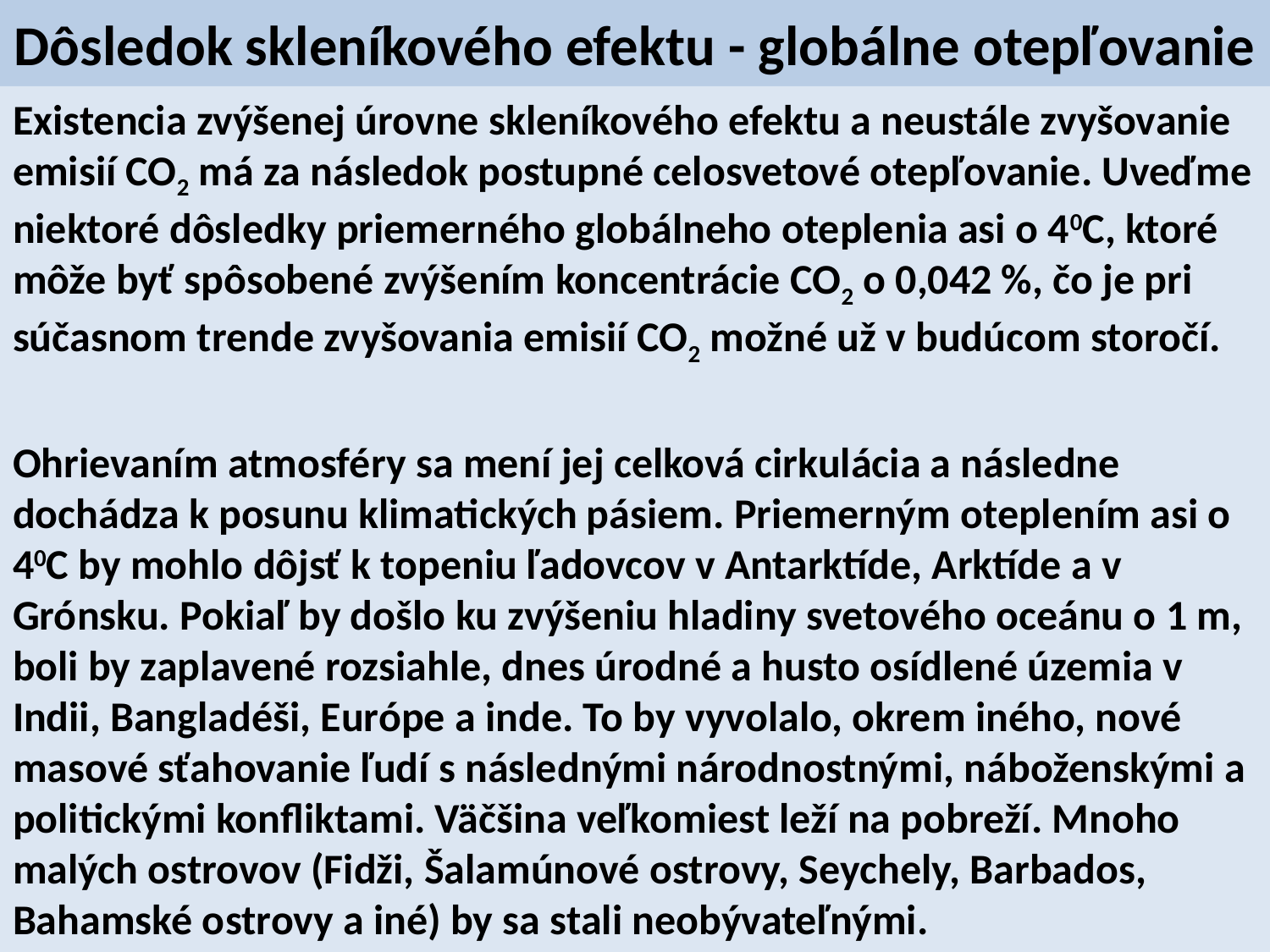

# Dôsledok skleníkového efektu - globálne otepľovanie
Existencia zvýšenej úrovne skleníkového efektu a neustále zvyšovanie emisií CO2 má za následok postupné celosvetové otepľovanie. Uveďme niektoré dôsledky priemerného globálneho oteplenia asi o 40C, ktoré môže byť spôsobené zvýšením koncentrácie CO2 o 0,042 %, čo je pri súčasnom trende zvyšovania emisií CO2 možné už v budúcom storočí.

Ohrievaním atmosféry sa mení jej celková cirkulácia a následne dochádza k posunu klimatických pásiem. Priemerným oteplením asi o 40C by mohlo dôjsť k topeniu ľadovcov v Antarktíde, Arktíde a v Grónsku. Pokiaľ by došlo ku zvýšeniu hladiny svetového oceánu o 1 m, boli by zaplavené rozsiahle, dnes úrodné a husto osídlené územia v Indii, Bangladéši, Európe a inde. To by vyvolalo, okrem iného, nové masové sťahovanie ľudí s následnými národnostnými, náboženskými a politickými konfliktami. Väčšina veľkomiest leží na pobreží. Mnoho malých ostrovov (Fidži, Šalamúnové ostrovy, Seychely, Barbados, Bahamské ostrovy a iné) by sa stali neobývateľnými.